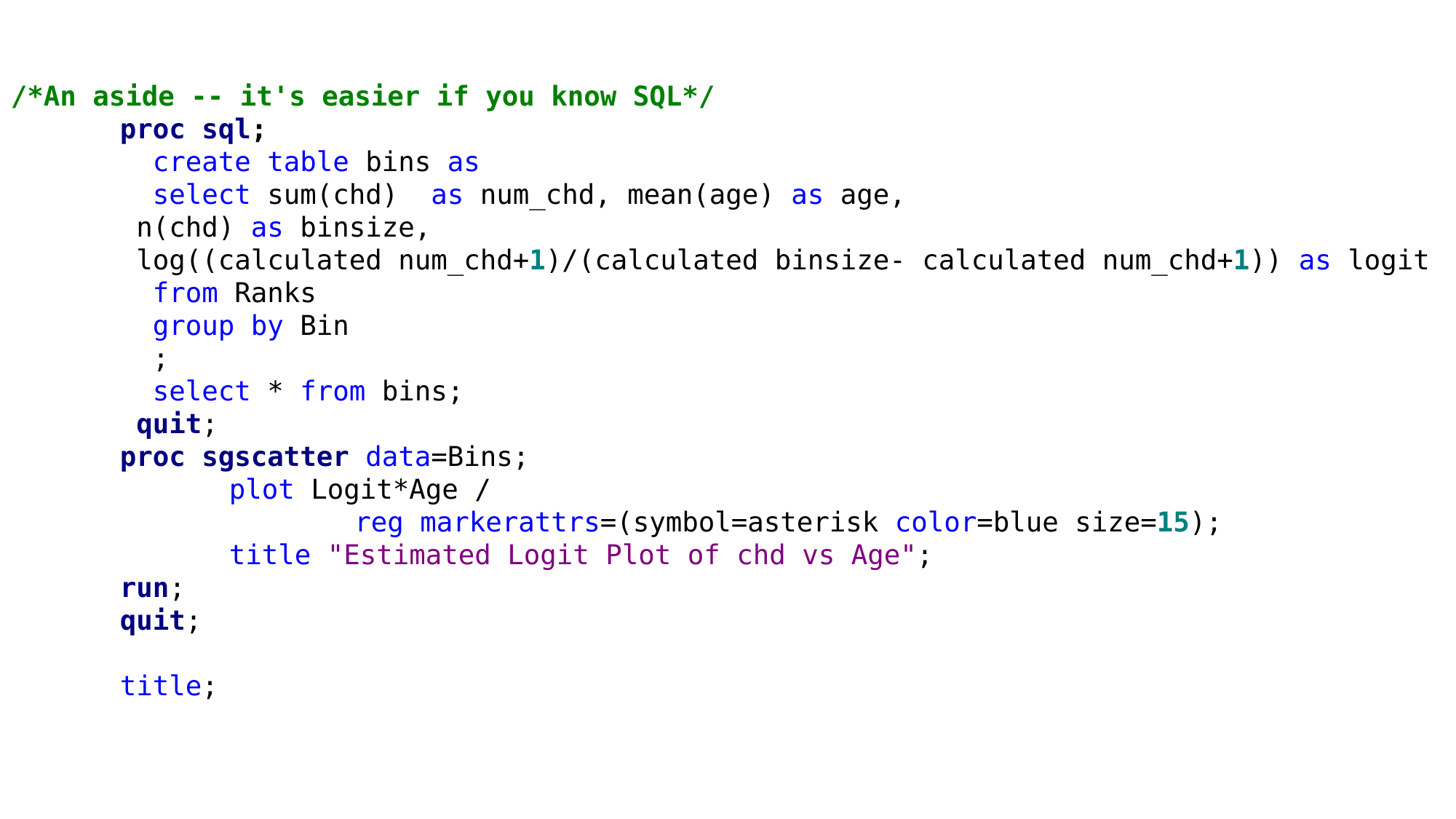

/*An aside -- it's easier if you know SQL*/
	proc sql;
	  create table bins as
	  select sum(chd)  as num_chd, mean(age) as age,
	 n(chd) as binsize,
	 log((calculated num_chd+1)/(calculated binsize- calculated num_chd+1)) as logit
	  from Ranks
	  group by Bin
	  ;
	  select * from bins;
	 quit;
	proc sgscatter data=Bins;
		plot Logit*Age /
			 reg markerattrs=(symbol=asterisk color=blue size=15);
		title "Estimated Logit Plot of chd vs Age";
	run;
	quit;

	title;